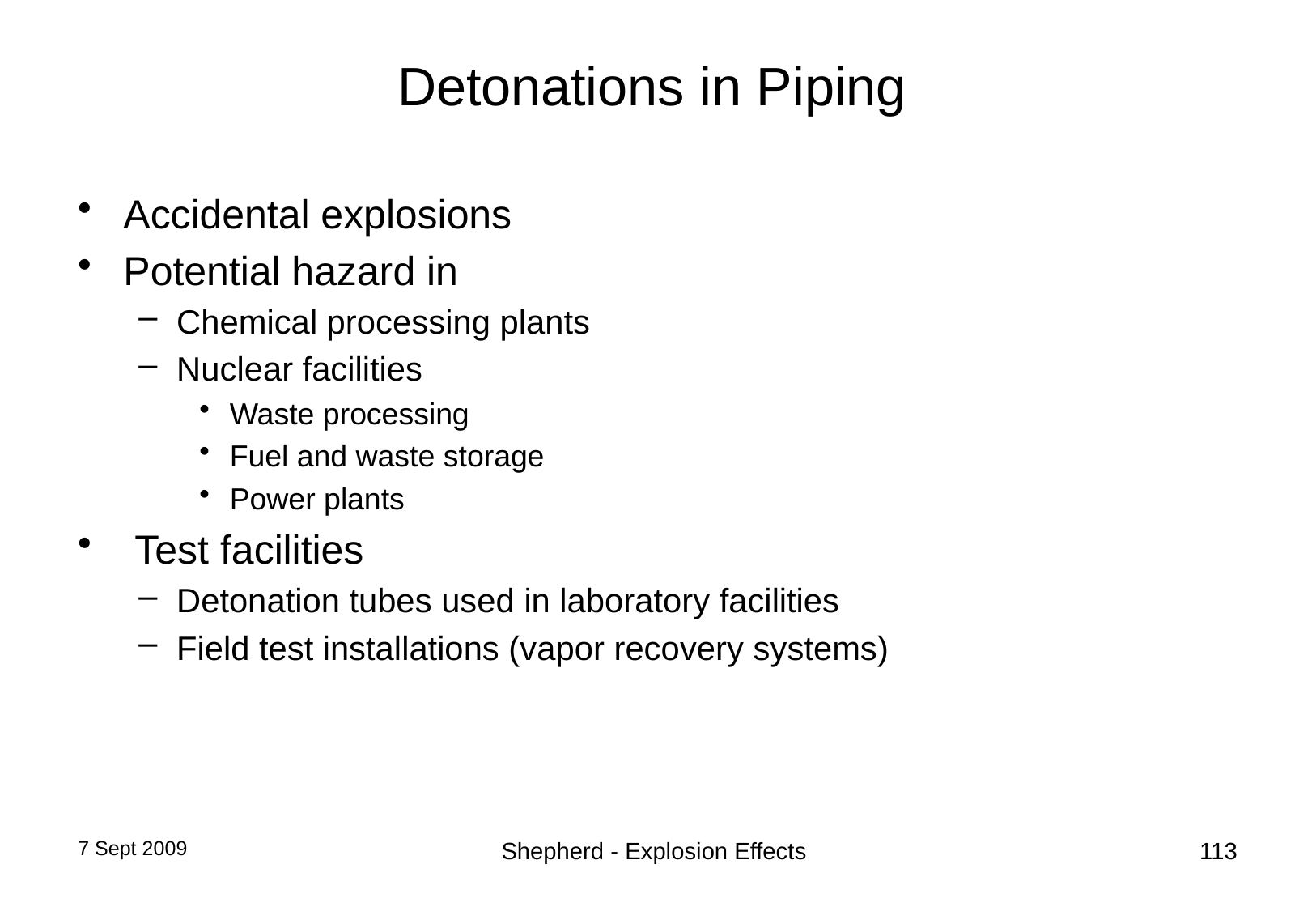

# Detonations in Piping
Accidental explosions
Potential hazard in
Chemical processing plants
Nuclear facilities
Waste processing
Fuel and waste storage
Power plants
 Test facilities
Detonation tubes used in laboratory facilities
Field test installations (vapor recovery systems)
7 Sept 2009
Shepherd - Explosion Effects
113